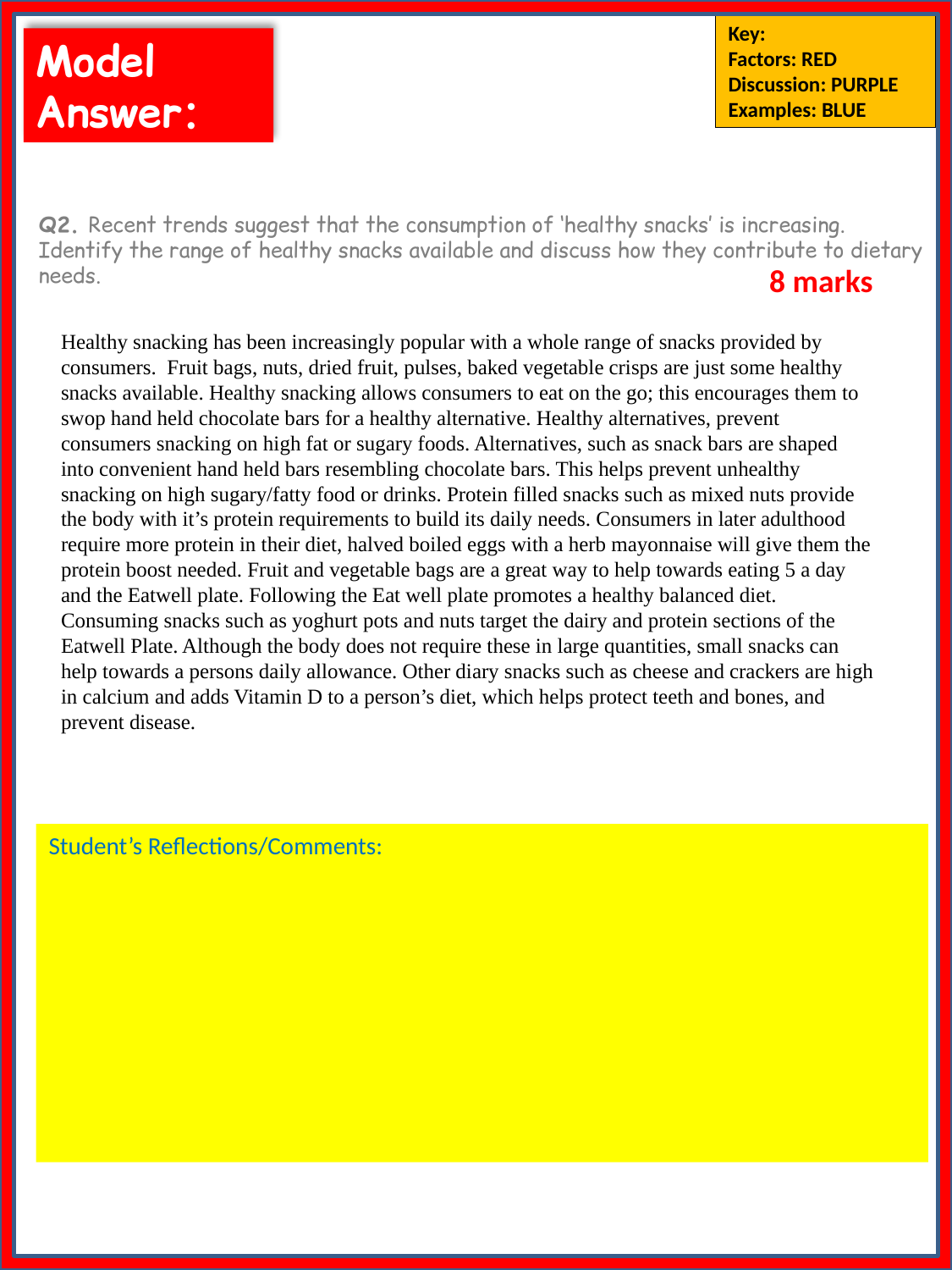

Key:
Factors: RED
Discussion: PURPLE
Examples: BLUE
Model Answer:
Q2. Recent trends suggest that the consumption of ‘healthy snacks’ is increasing.
Identify the range of healthy snacks available and discuss how they contribute to dietary needs.
8 marks
Healthy snacking has been increasingly popular with a whole range of snacks provided by consumers.  Fruit bags, nuts, dried fruit, pulses, baked vegetable crisps are just some healthy snacks available. Healthy snacking allows consumers to eat on the go; this encourages them to swop hand held chocolate bars for a healthy alternative. Healthy alternatives, prevent consumers snacking on high fat or sugary foods. Alternatives, such as snack bars are shaped into convenient hand held bars resembling chocolate bars. This helps prevent unhealthy snacking on high sugary/fatty food or drinks. Protein filled snacks such as mixed nuts provide the body with it’s protein requirements to build its daily needs. Consumers in later adulthood require more protein in their diet, halved boiled eggs with a herb mayonnaise will give them the protein boost needed. Fruit and vegetable bags are a great way to help towards eating 5 a day and the Eatwell plate. Following the Eat well plate promotes a healthy balanced diet. Consuming snacks such as yoghurt pots and nuts target the dairy and protein sections of the Eatwell Plate. Although the body does not require these in large quantities, small snacks can help towards a persons daily allowance. Other diary snacks such as cheese and crackers are high in calcium and adds Vitamin D to a person’s diet, which helps protect teeth and bones, and prevent disease.
Student’s Reflections/Comments: